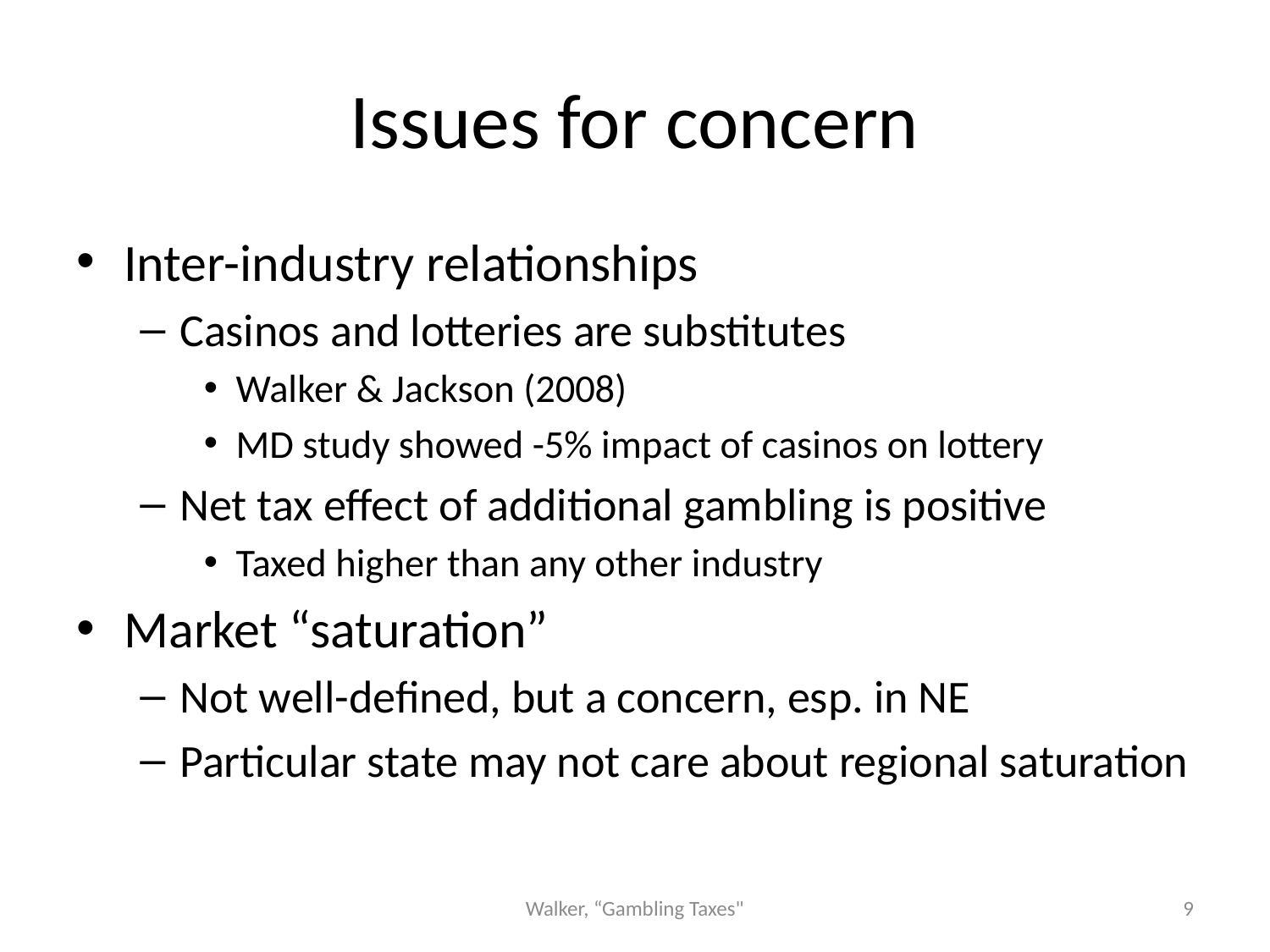

# Issues for concern
Inter-industry relationships
Casinos and lotteries are substitutes
Walker & Jackson (2008)
MD study showed -5% impact of casinos on lottery
Net tax effect of additional gambling is positive
Taxed higher than any other industry
Market “saturation”
Not well-defined, but a concern, esp. in NE
Particular state may not care about regional saturation
Walker, “Gambling Taxes"
9